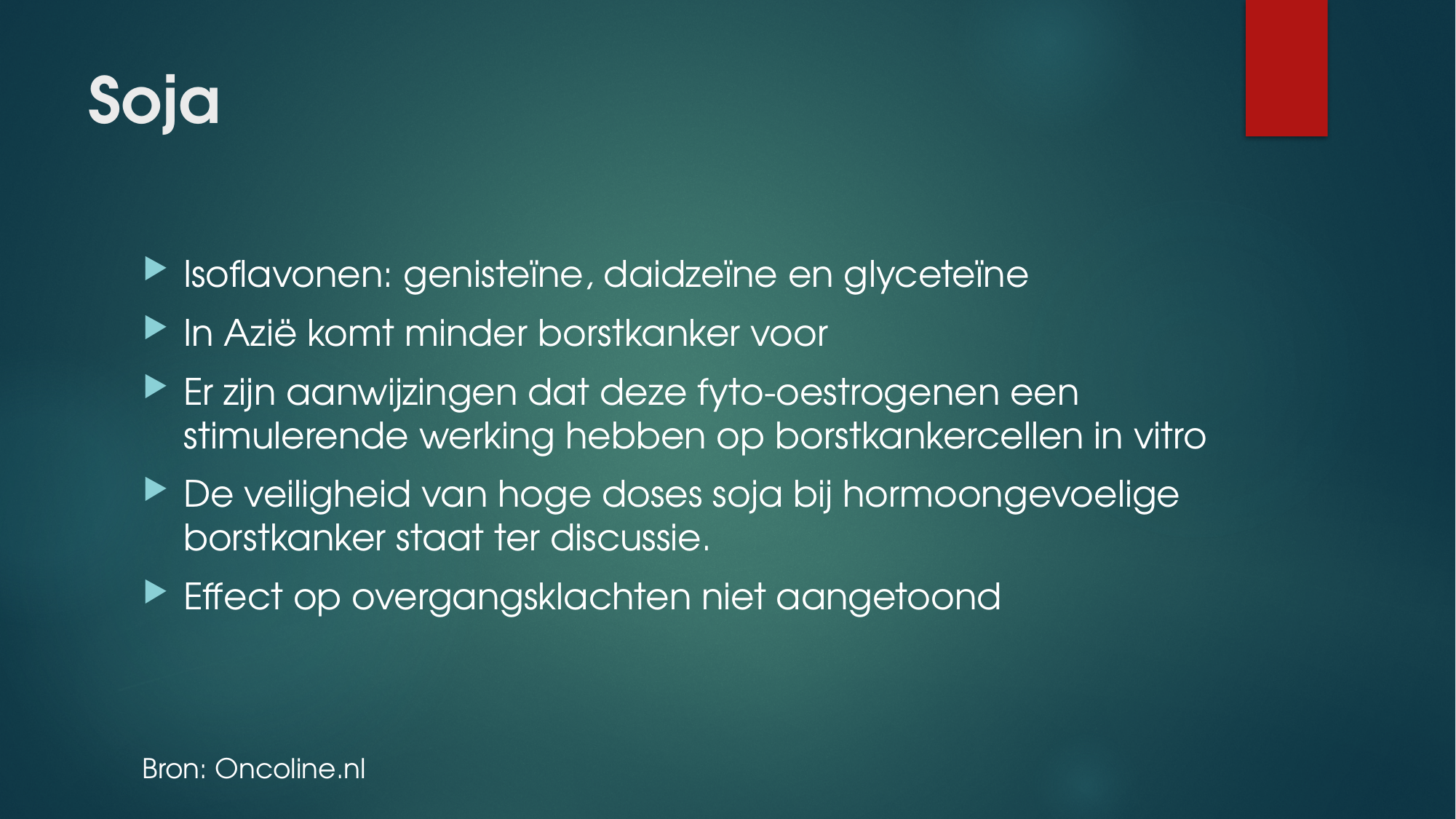

# Soja
Isoflavonen: genisteïne, daidzeïne en glyceteïne
In Azië komt minder borstkanker voor
Er zijn aanwijzingen dat deze fyto-oestrogenen een stimulerende werking hebben op borstkankercellen in vitro
De veiligheid van hoge doses soja bij hormoongevoelige borstkanker staat ter discussie.
Effect op overgangsklachten niet aangetoond

Bron: Oncoline.nl